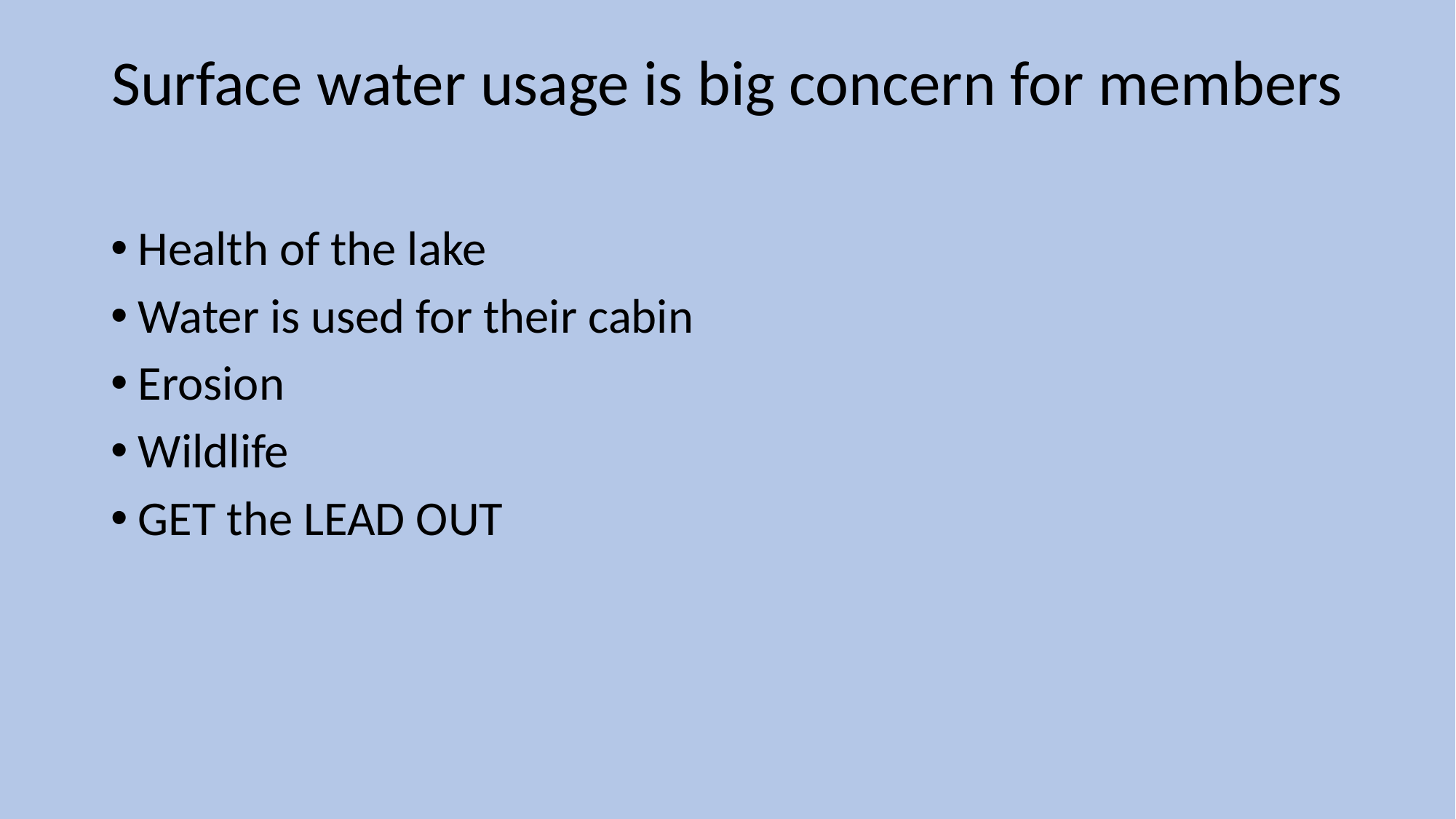

# Surface water usage is big concern for members
Health of the lake
Water is used for their cabin
Erosion
Wildlife
GET the LEAD OUT